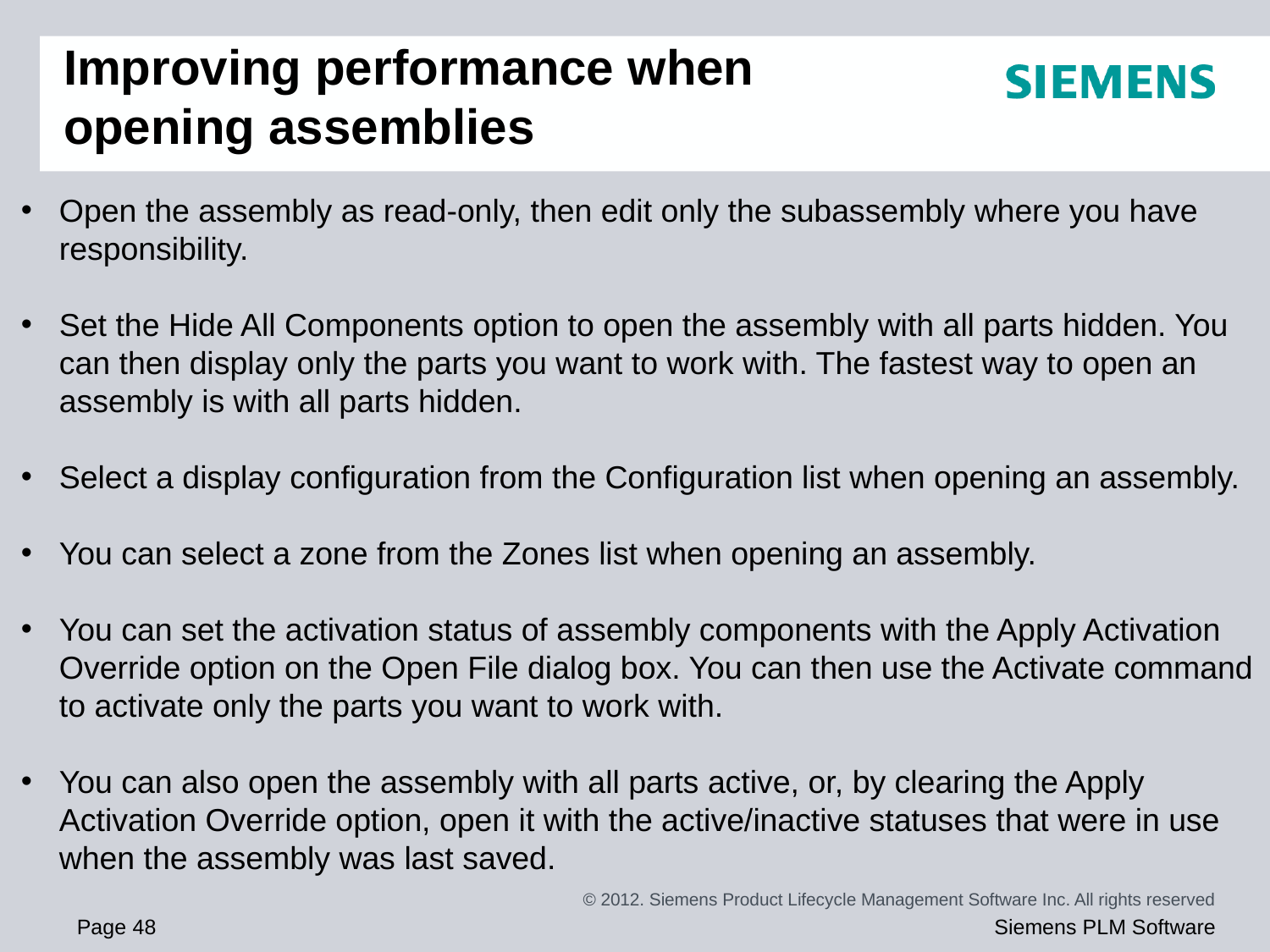

# Improving performance when opening assemblies
Open the assembly as read-only, then edit only the subassembly where you have responsibility.

Set the Hide All Components option to open the assembly with all parts hidden. You can then display only the parts you want to work with. The fastest way to open an assembly is with all parts hidden.

Select a display configuration from the Configuration list when opening an assembly.

You can select a zone from the Zones list when opening an assembly.

You can set the activation status of assembly components with the Apply Activation Override option on the Open File dialog box. You can then use the Activate command to activate only the parts you want to work with.

You can also open the assembly with all parts active, or, by clearing the Apply Activation Override option, open it with the active/inactive statuses that were in use when the assembly was last saved.